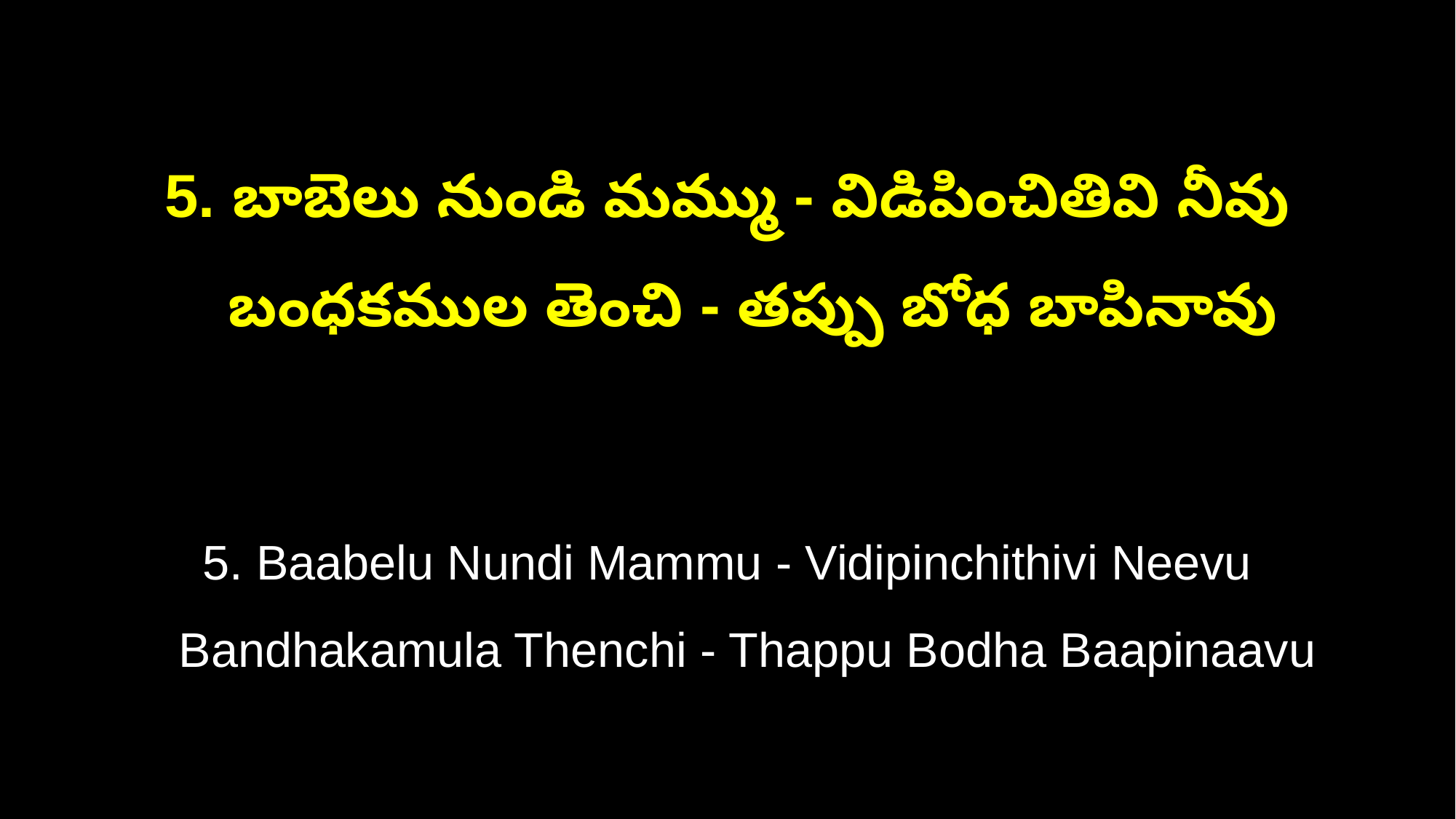

5. బాబెలు నుండి మమ్ము - విడిపించితివి నీవు
   బంధకముల తెంచి - తప్పు బోధ బాపినావు
5. Baabelu Nundi Mammu - Vidipinchithivi Neevu
   Bandhakamula Thenchi - Thappu Bodha Baapinaavu